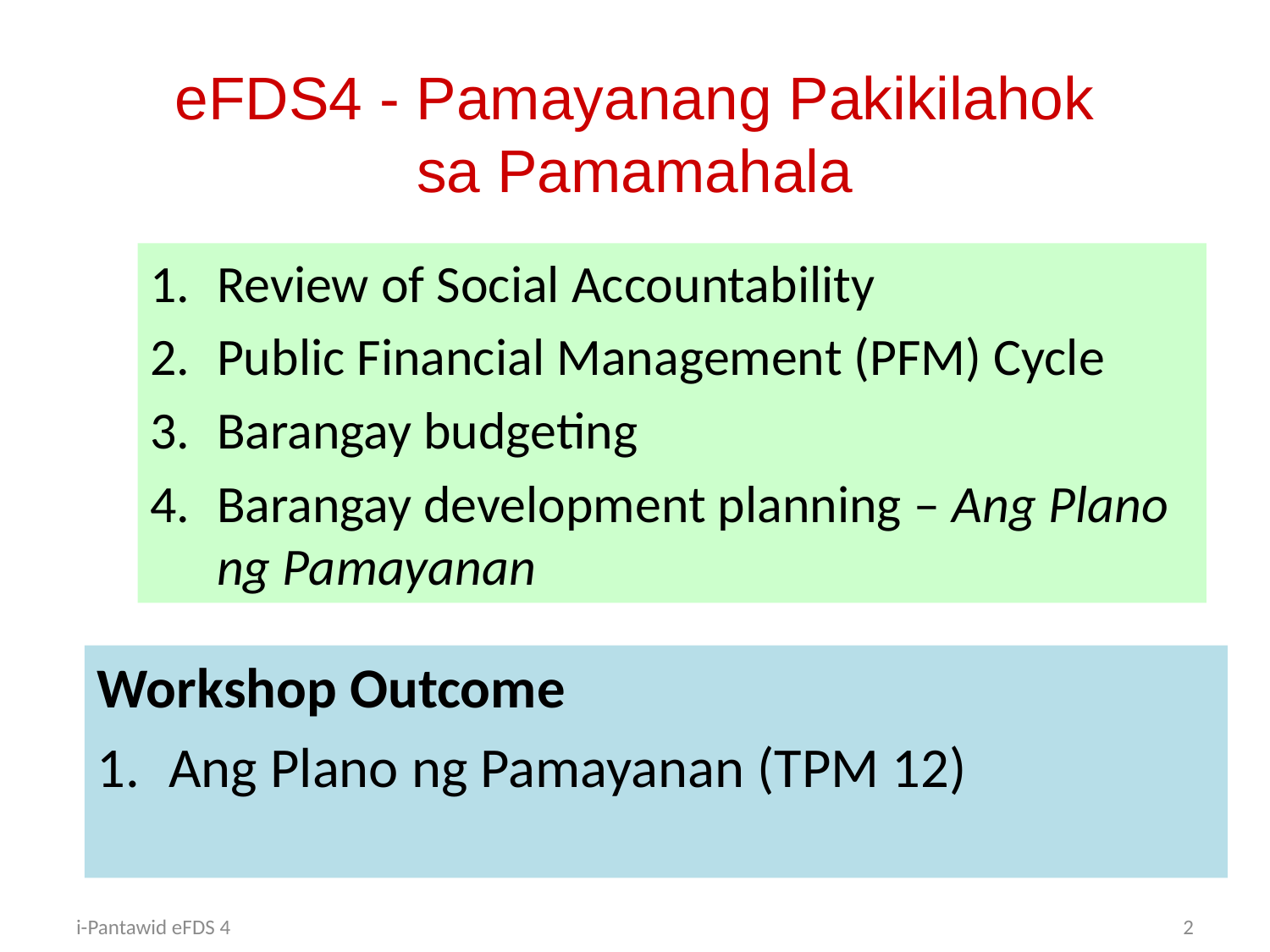

# eFDS4 - Pamayanang Pakikilahok sa Pamamahala
Review of Social Accountability
Public Financial Management (PFM) Cycle
Barangay budgeting
Barangay development planning – Ang Plano ng Pamayanan
Workshop Outcome
Ang Plano ng Pamayanan (TPM 12)
i-Pantawid eFDS 4
2